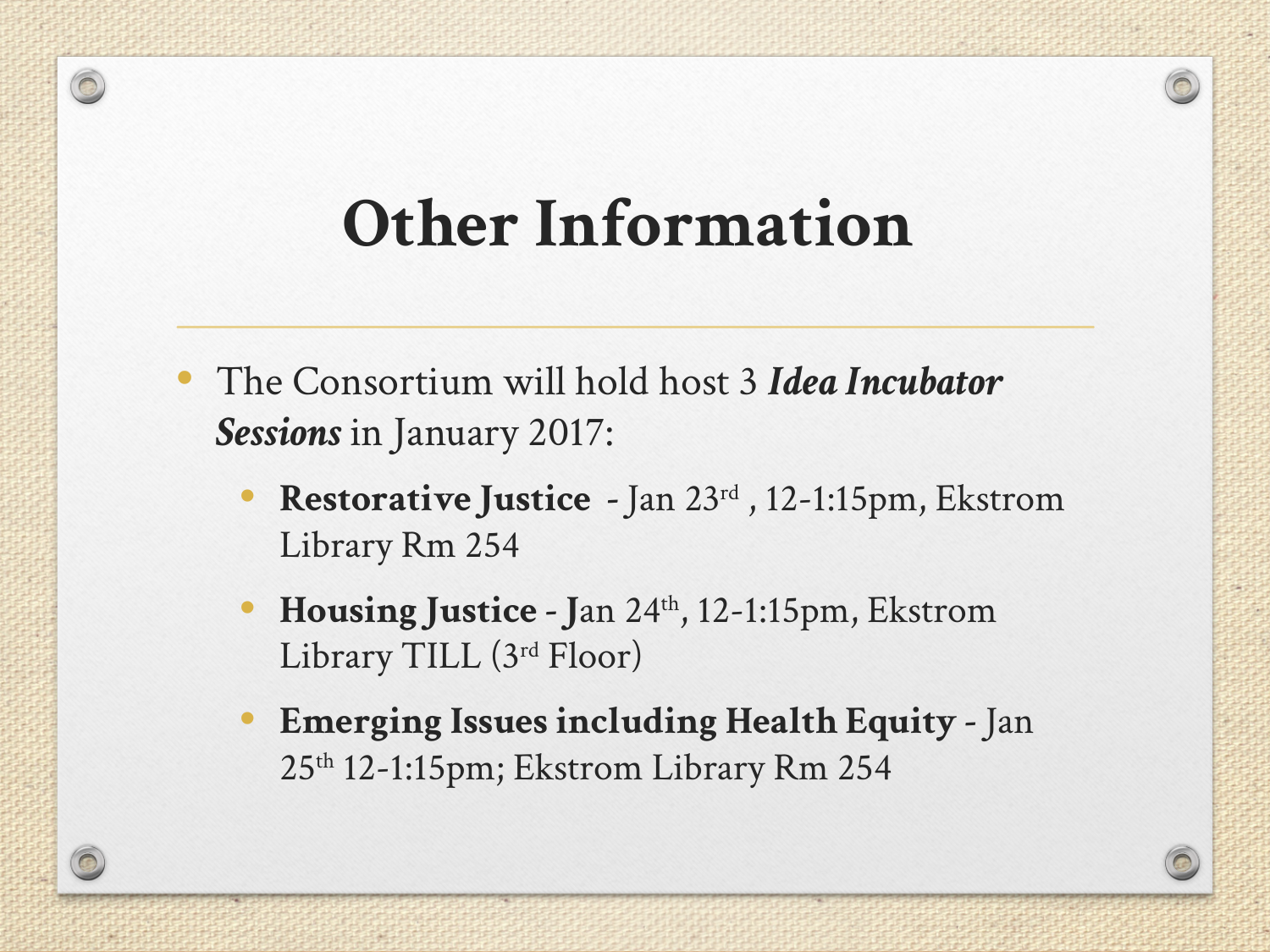

# Other Information
The Consortium will hold host 3 Idea Incubator Sessions in January 2017:
Restorative Justice  - Jan 23rd , 12-1:15pm, Ekstrom Library Rm 254
Housing Justice - Jan 24th, 12-1:15pm, Ekstrom Library TILL (3rd Floor)
Emerging Issues including Health Equity - Jan 25th 12-1:15pm; Ekstrom Library Rm 254